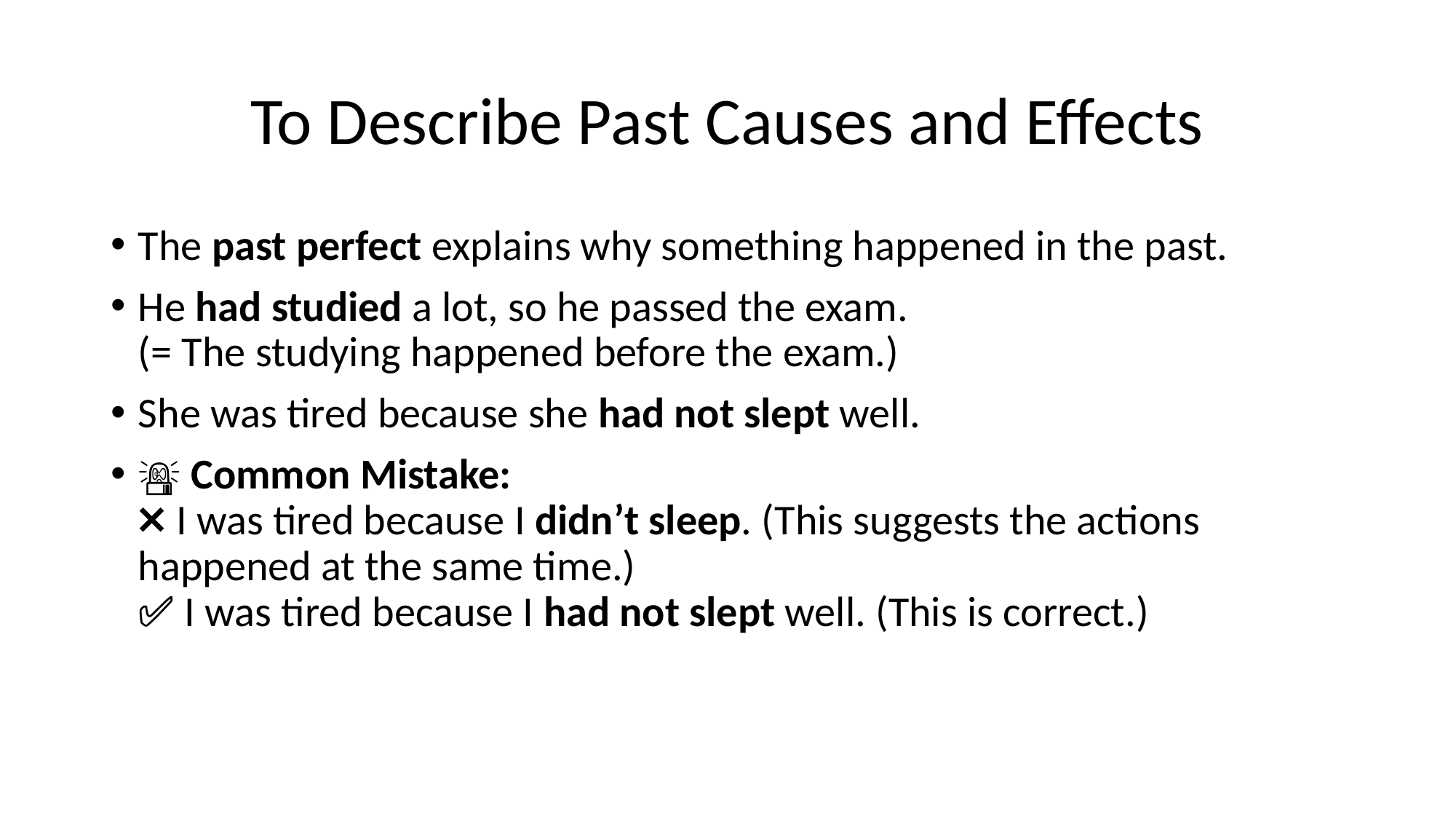

# To Describe Past Causes and Effects
The past perfect explains why something happened in the past.
He had studied a lot, so he passed the exam.
(= The studying happened before the exam.)
She was tired because she had not slept well.
🚨 Common Mistake:
❌ I was tired because I didn’t sleep. (This suggests the actions happened at the same time.)
✅ I was tired because I had not slept well. (This is correct.)